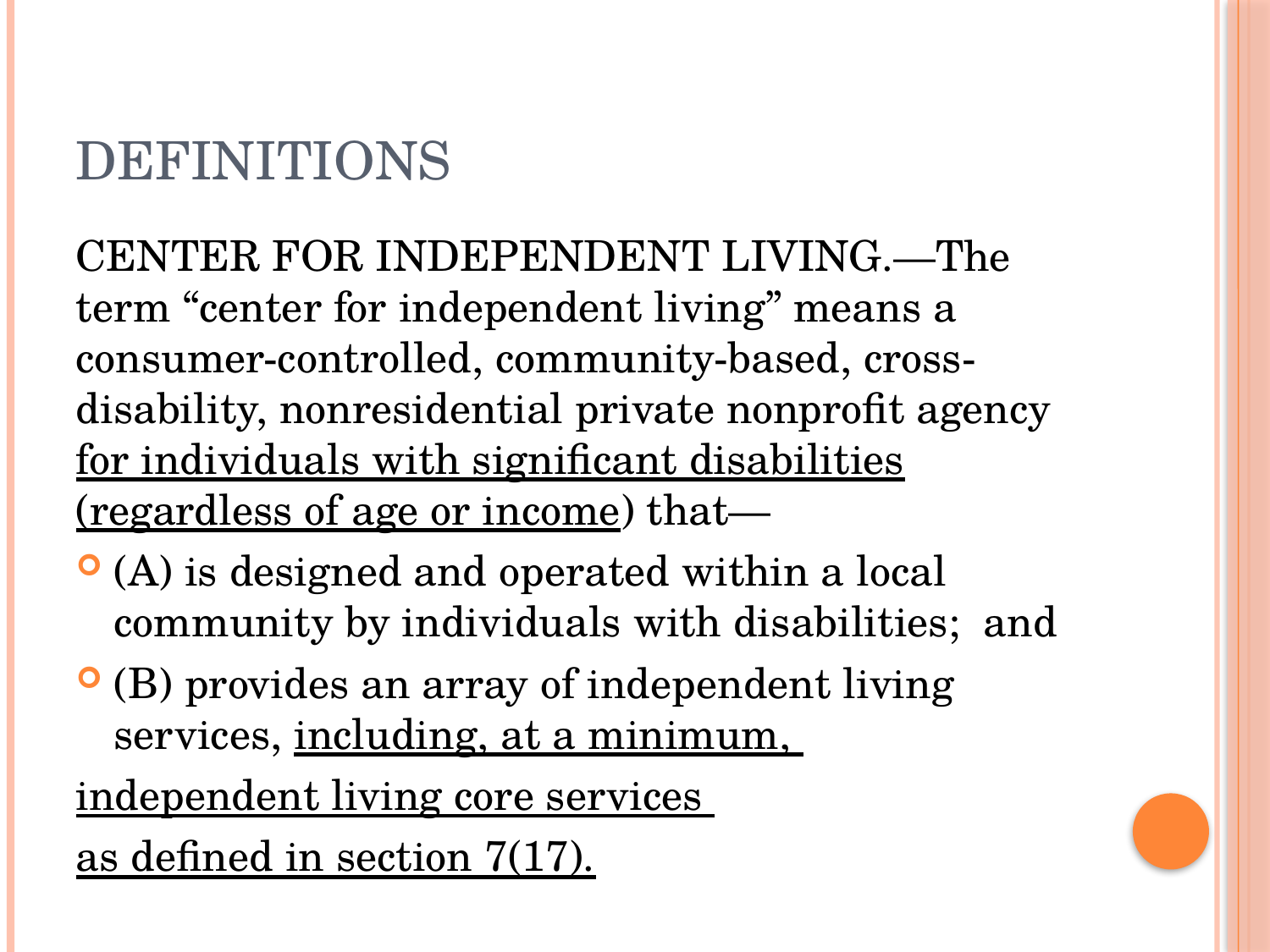

# Definitions
Center for independent living.—The term “center for independent living” means a consumer-controlled, community-based, cross-disability, nonresidential private nonprofit agency for individuals with significant disabilities (regardless of age or income) that—
(A) is designed and operated within a local community by individuals with disabilities;  and
(B) provides an array of independent living services, including, at a minimum,
independent living core services
as defined in section 7(17).